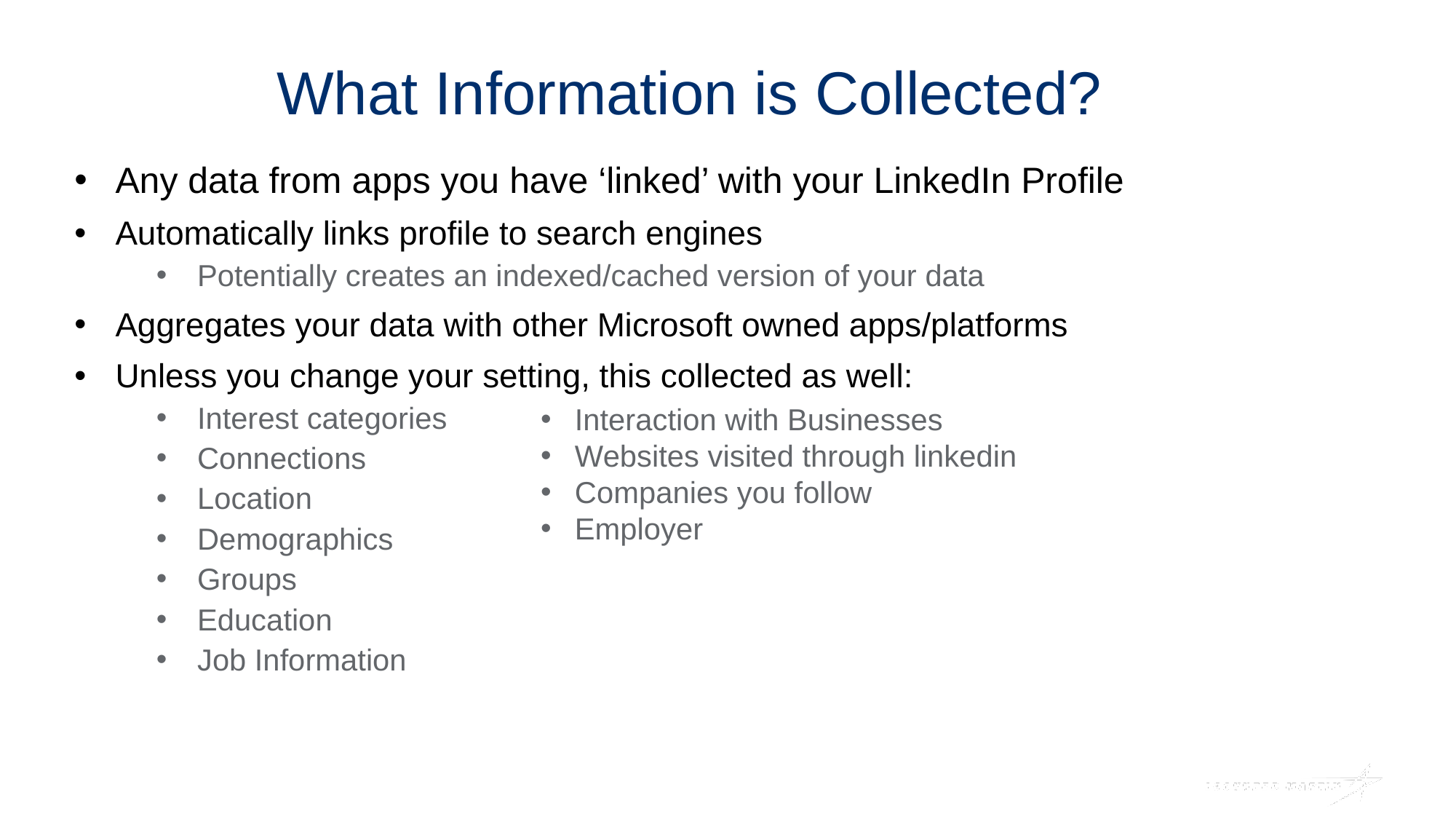

# What Information is Collected?
Any data from apps you have ‘linked’ with your LinkedIn Profile
Automatically links profile to search engines
Potentially creates an indexed/cached version of your data
Aggregates your data with other Microsoft owned apps/platforms
Unless you change your setting, this collected as well:
Interest categories
Connections
Location
Demographics
Groups
Education
Job Information

Interaction with Businesses
Websites visited through linkedin
Companies you follow
Employer